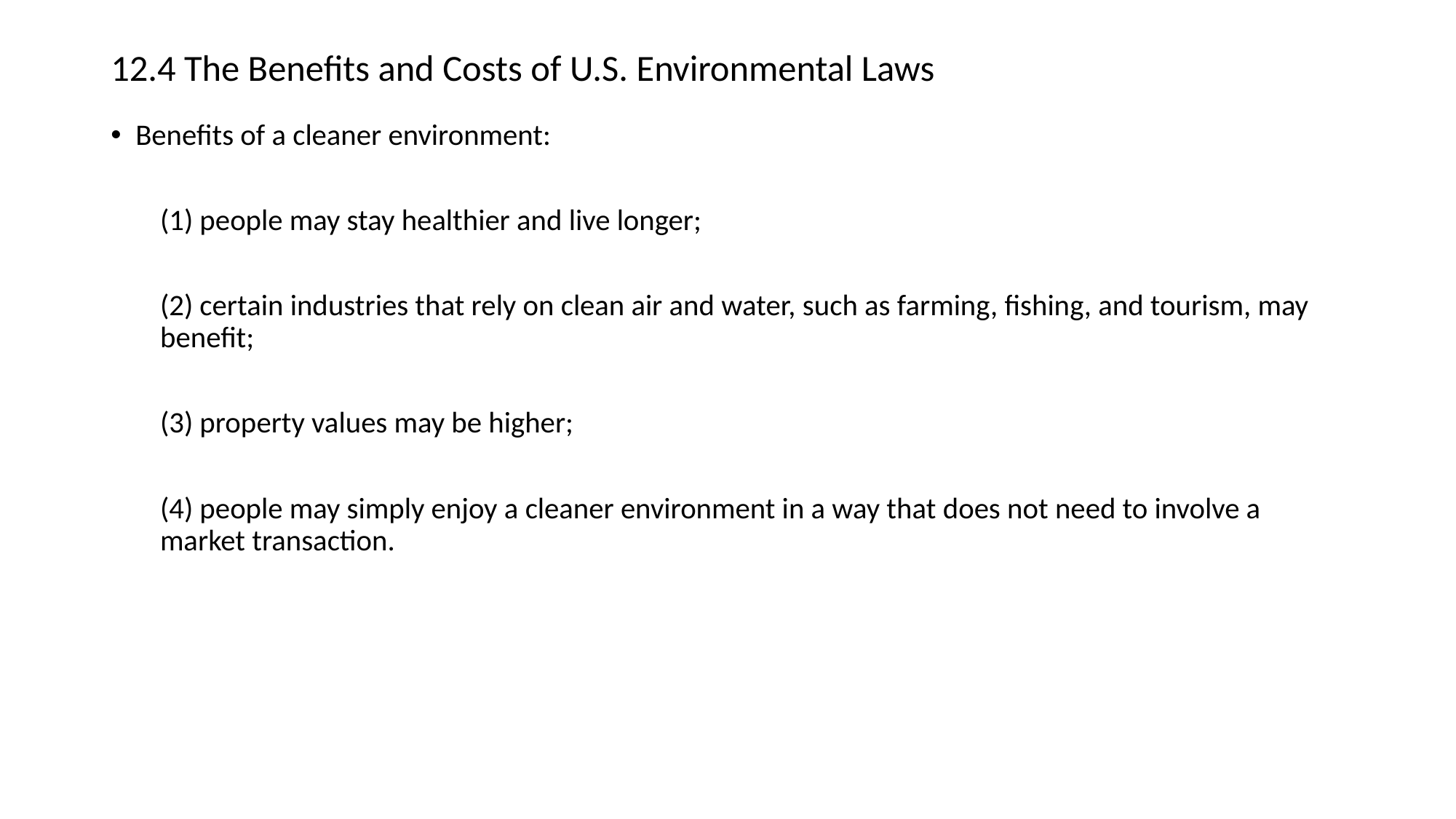

# 12.4 The Benefits and Costs of U.S. Environmental Laws
Benefits of a cleaner environment:

(1) people may stay healthier and live longer;

(2) certain industries that rely on clean air and water, such as farming, fishing, and tourism, may benefit;

(3) property values may be higher;

(4) people may simply enjoy a cleaner environment in a way that does not need to involve a market transaction.